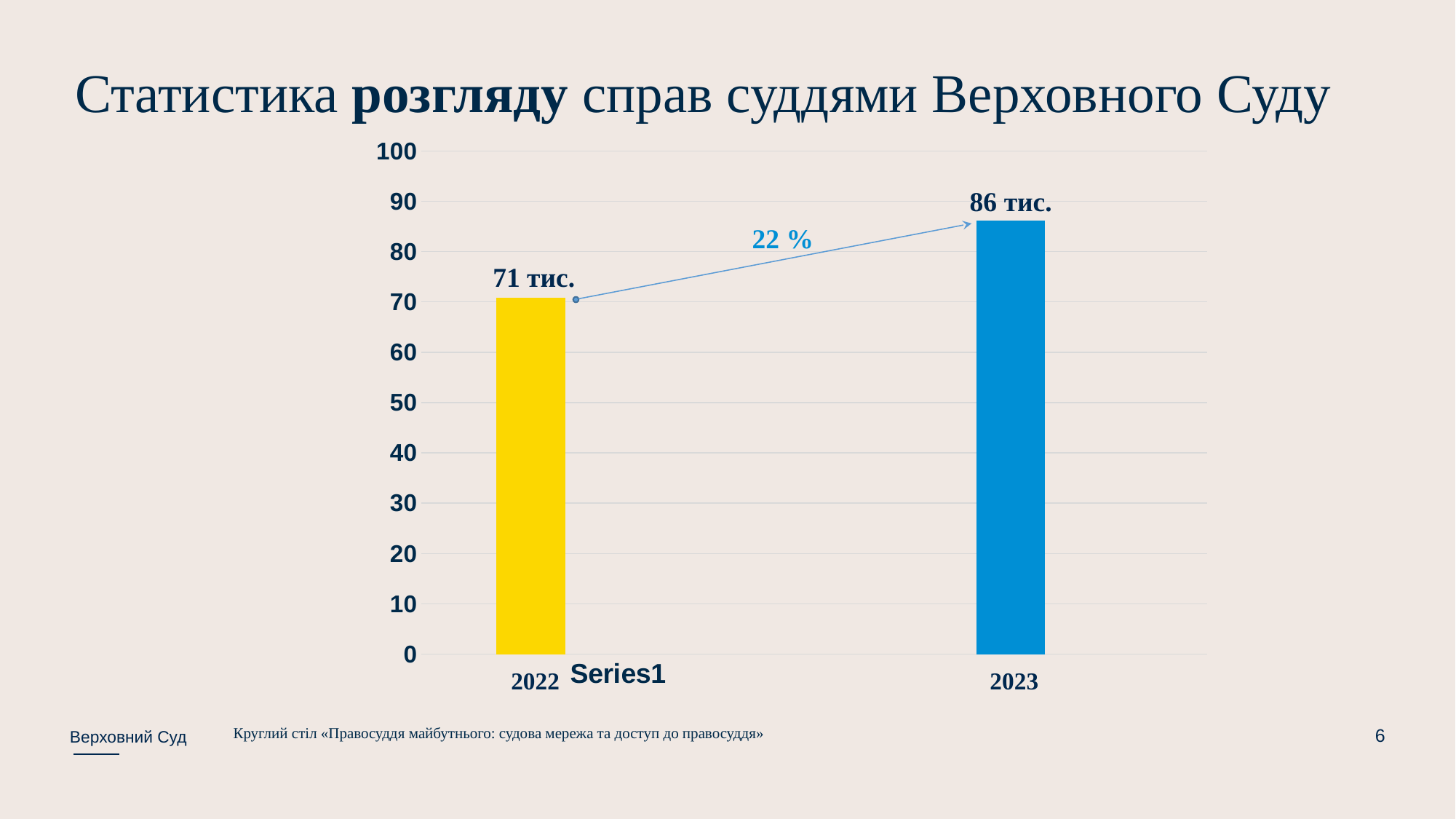

Статистика розгляду справ суддями Верховного Суду

### Chart

| Category | Ряд 1 | Столбец2 | Столбец1 |
|---|---|---|---|
|  | 70.883 | None | None |
|  | None | 86.16 | None |
86 тис.
22 %
71 тис.

2022
2023
6
Круглий стіл «Правосуддя майбутнього: судова мережа та доступ до правосуддя»